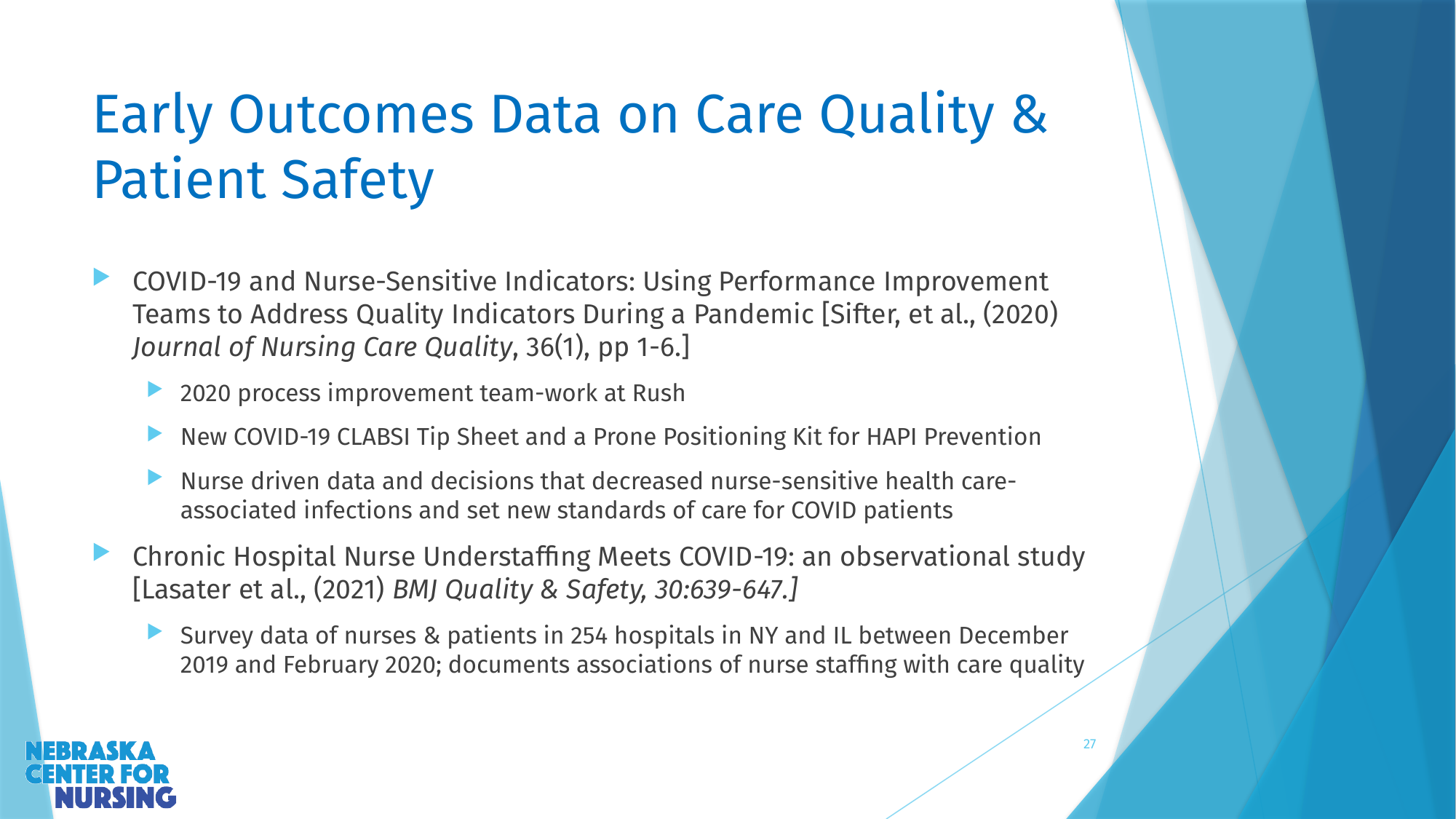

# Early Outcomes Data on Care Quality & Patient Safety
COVID-19 and Nurse-Sensitive Indicators: Using Performance Improvement Teams to Address Quality Indicators During a Pandemic [Sifter, et al., (2020) Journal of Nursing Care Quality, 36(1), pp 1-6.]
2020 process improvement team-work at Rush
New COVID-19 CLABSI Tip Sheet and a Prone Positioning Kit for HAPI Prevention
Nurse driven data and decisions that decreased nurse-sensitive health care-associated infections and set new standards of care for COVID patients
Chronic Hospital Nurse Understaffing Meets COVID-19: an observational study [Lasater et al., (2021) BMJ Quality & Safety, 30:639-647.]
Survey data of nurses & patients in 254 hospitals in NY and IL between December 2019 and February 2020; documents associations of nurse staffing with care quality

27